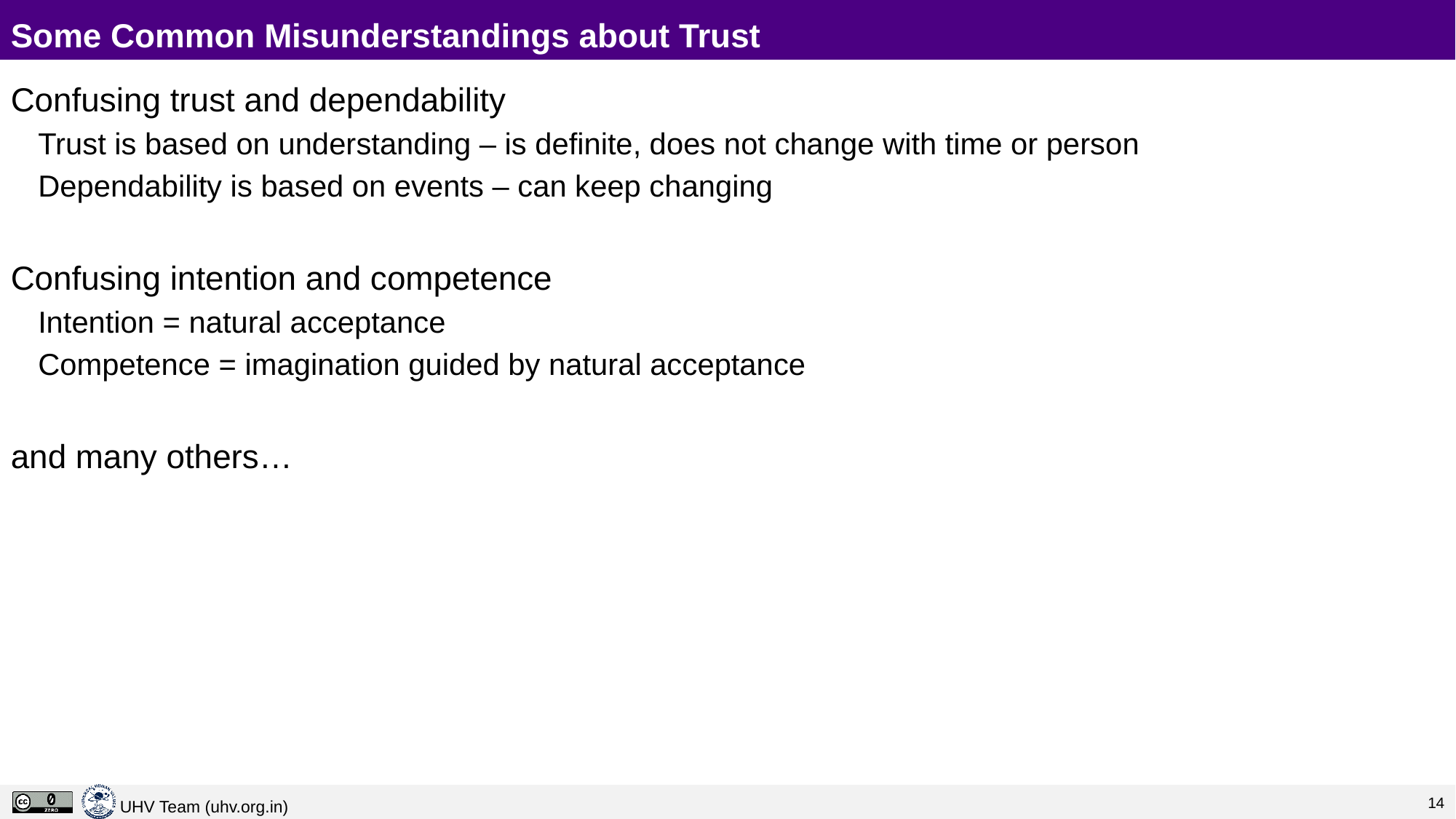

# Some Common Misunderstandings about Trust
Confusing trust and dependability
Trust is based on understanding – is definite, does not change with time or person
Dependability is based on events – can keep changing

Confusing intention and competence
Intention = natural acceptance
Competence = imagination guided by natural acceptance

and many others…